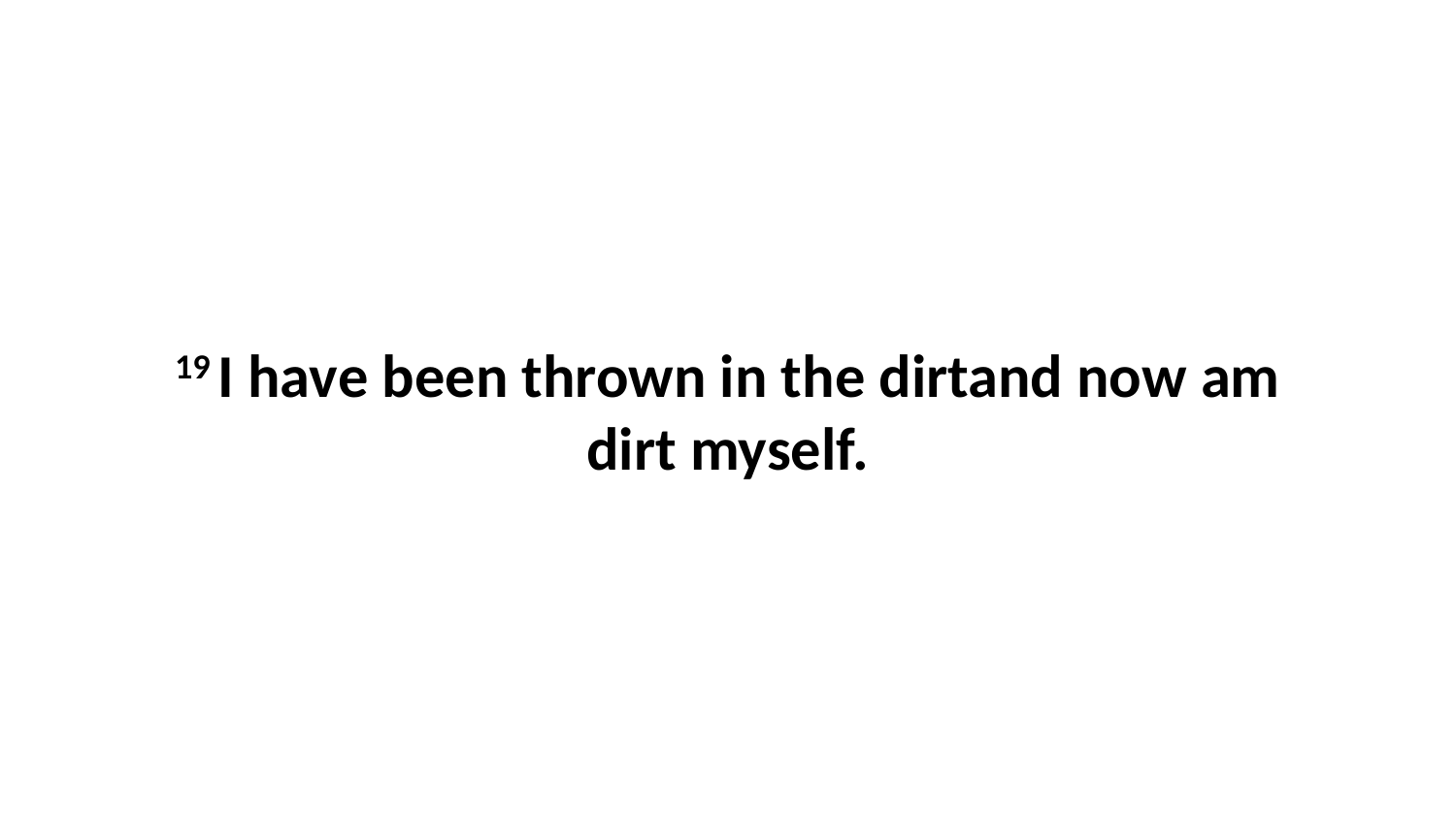

19 I have been thrown in the dirtand now am dirt myself.